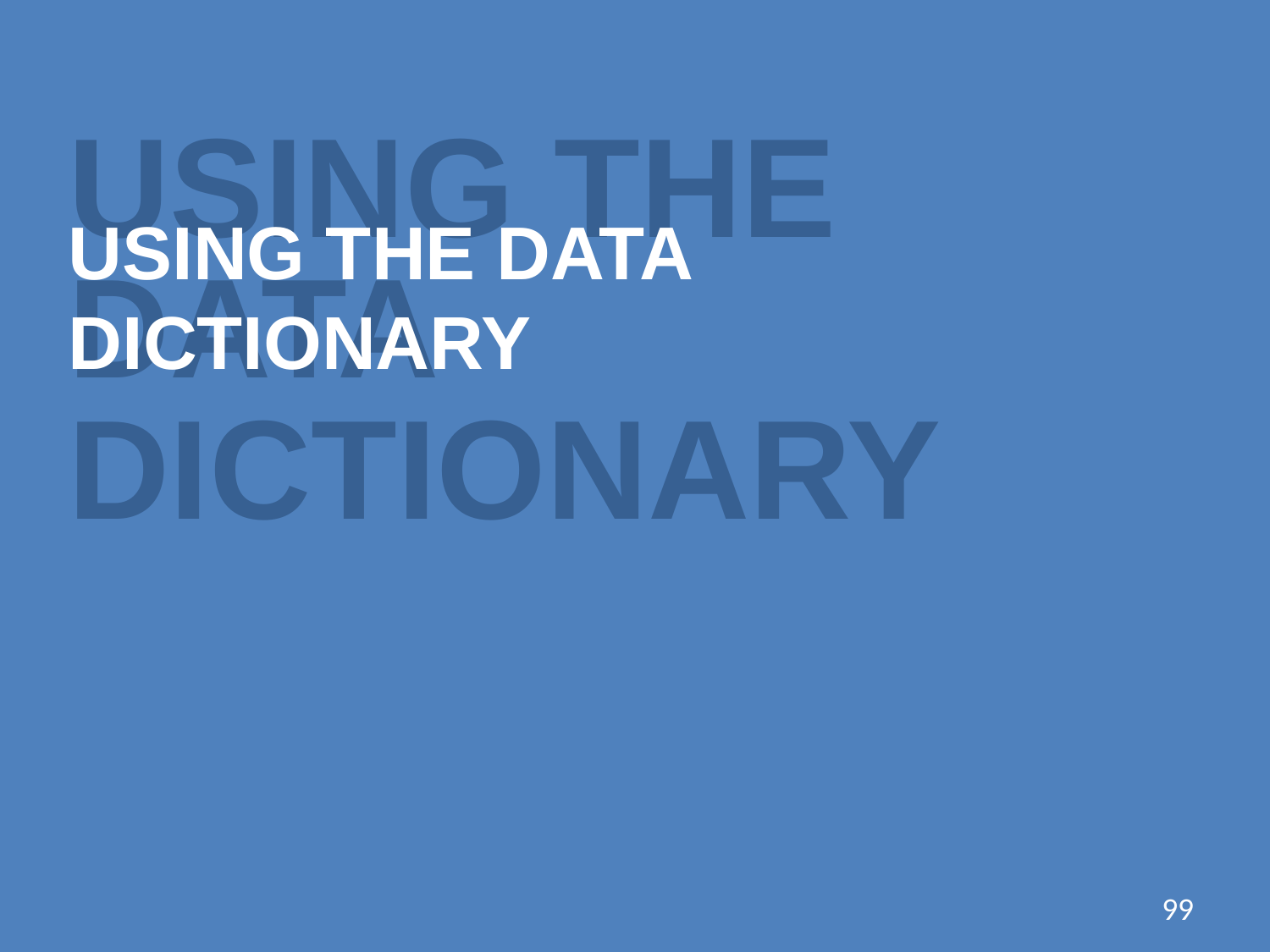

USING THE DATA DICTIONARY
USING THE DATA DICTIONARY
99